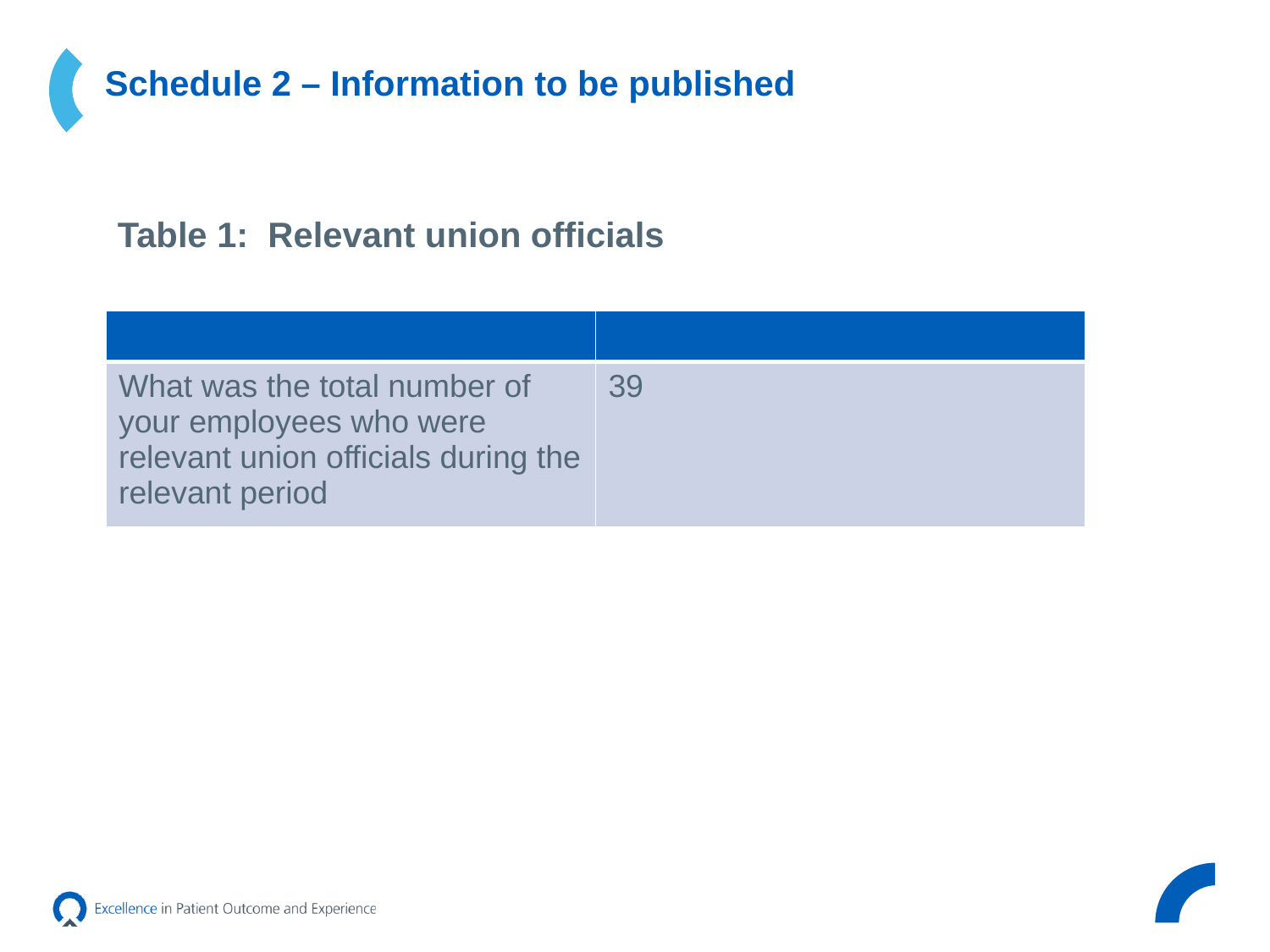

# Schedule 2 – Information to be published

Table 1:  Relevant union officials

|  |  |
| --- | --- |
| What was the total number of your employees who were relevant union officials during the relevant period | 39 |